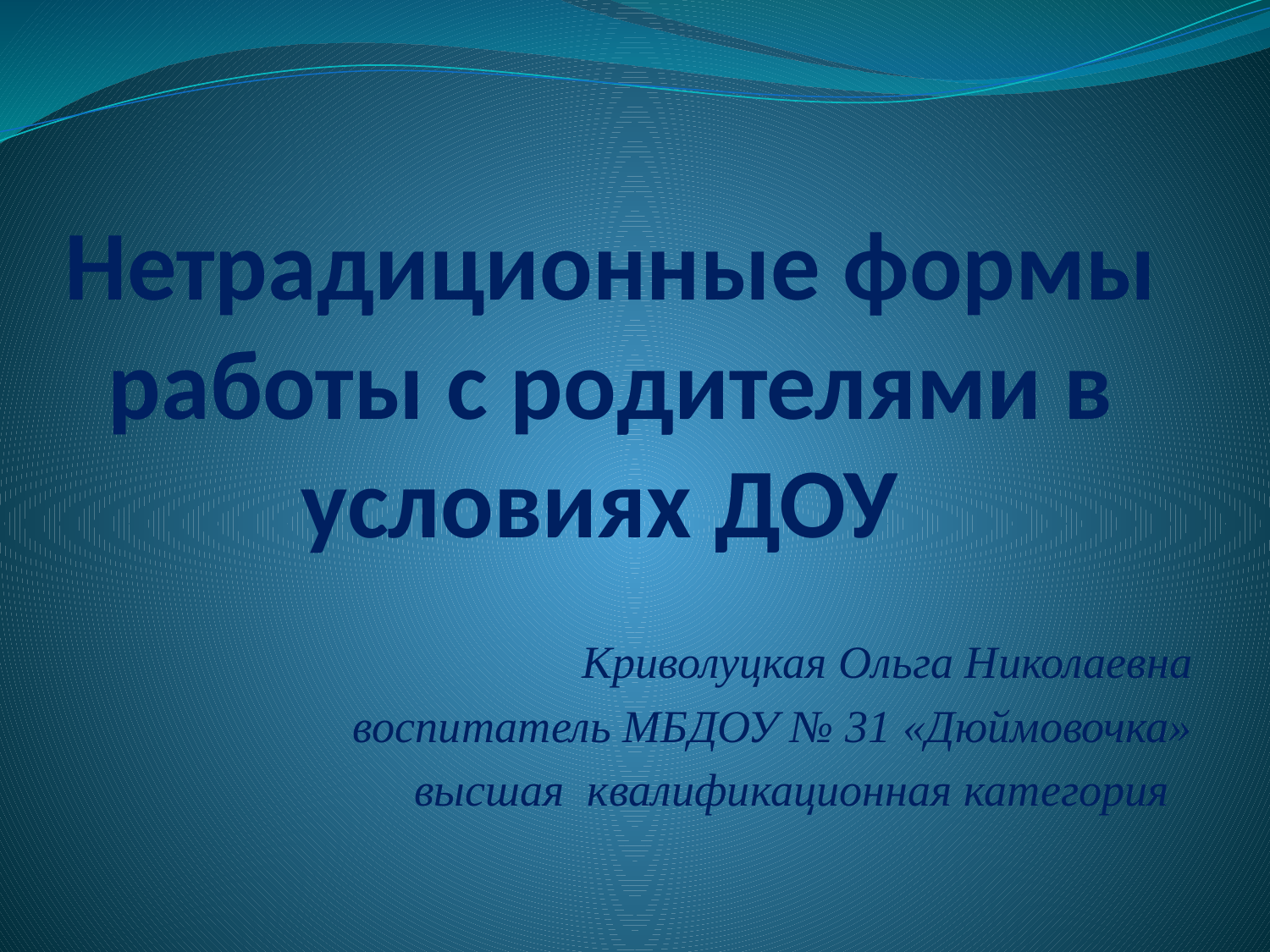

# Нетрадиционные формы работы с родителями в условиях ДОУ
 Криволуцкая Ольга Николаевна
воспитатель МБДОУ № 31 «Дюймовочка»
высшая  квалификационная категория